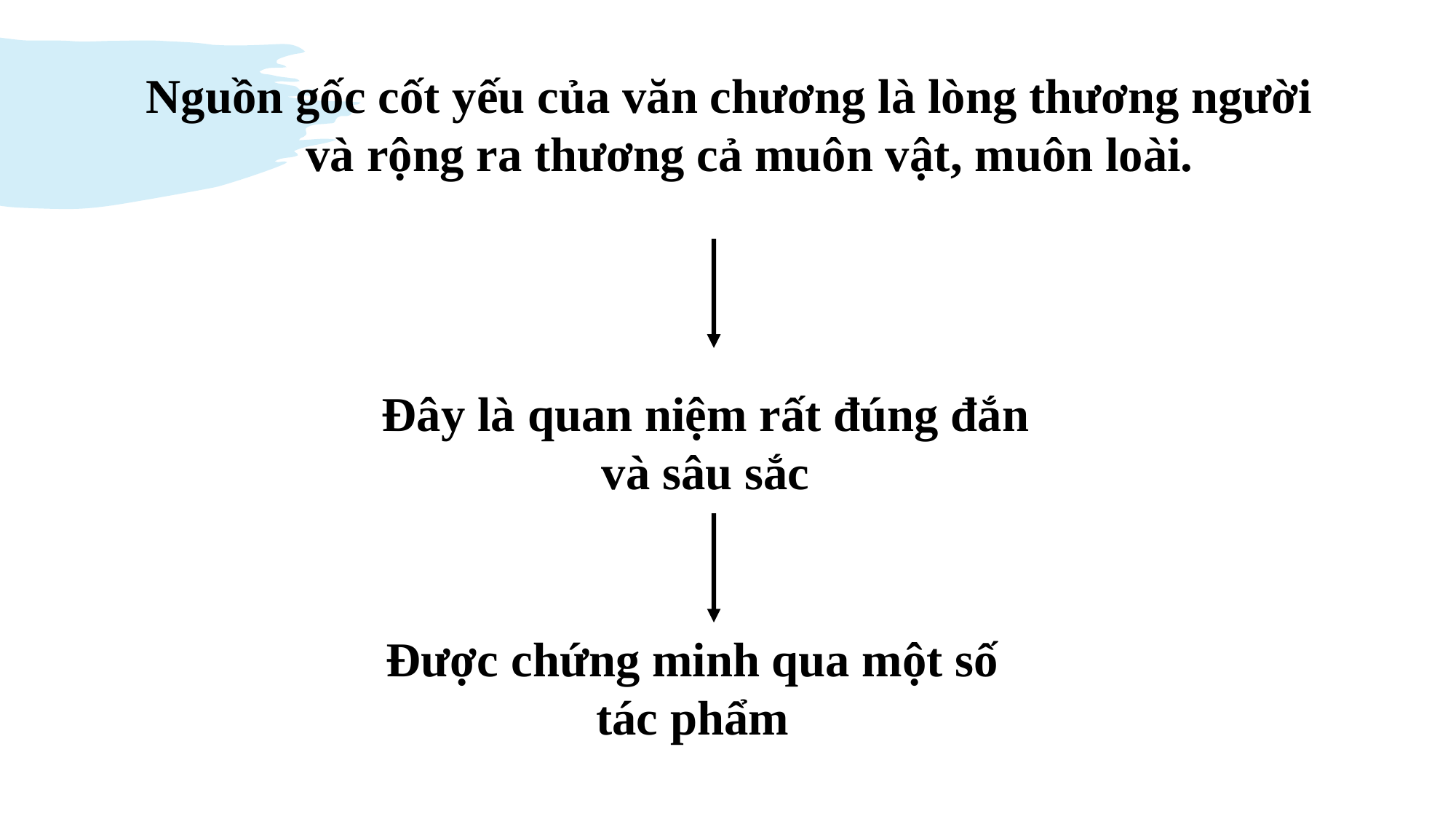

Nguồn gốc cốt yếu của văn chương là lòng thương người và rộng ra thương cả muôn vật, muôn loài.

Đây là quan niệm rất đúng đắn và sâu sắc

Được chứng minh qua một số tác phẩm